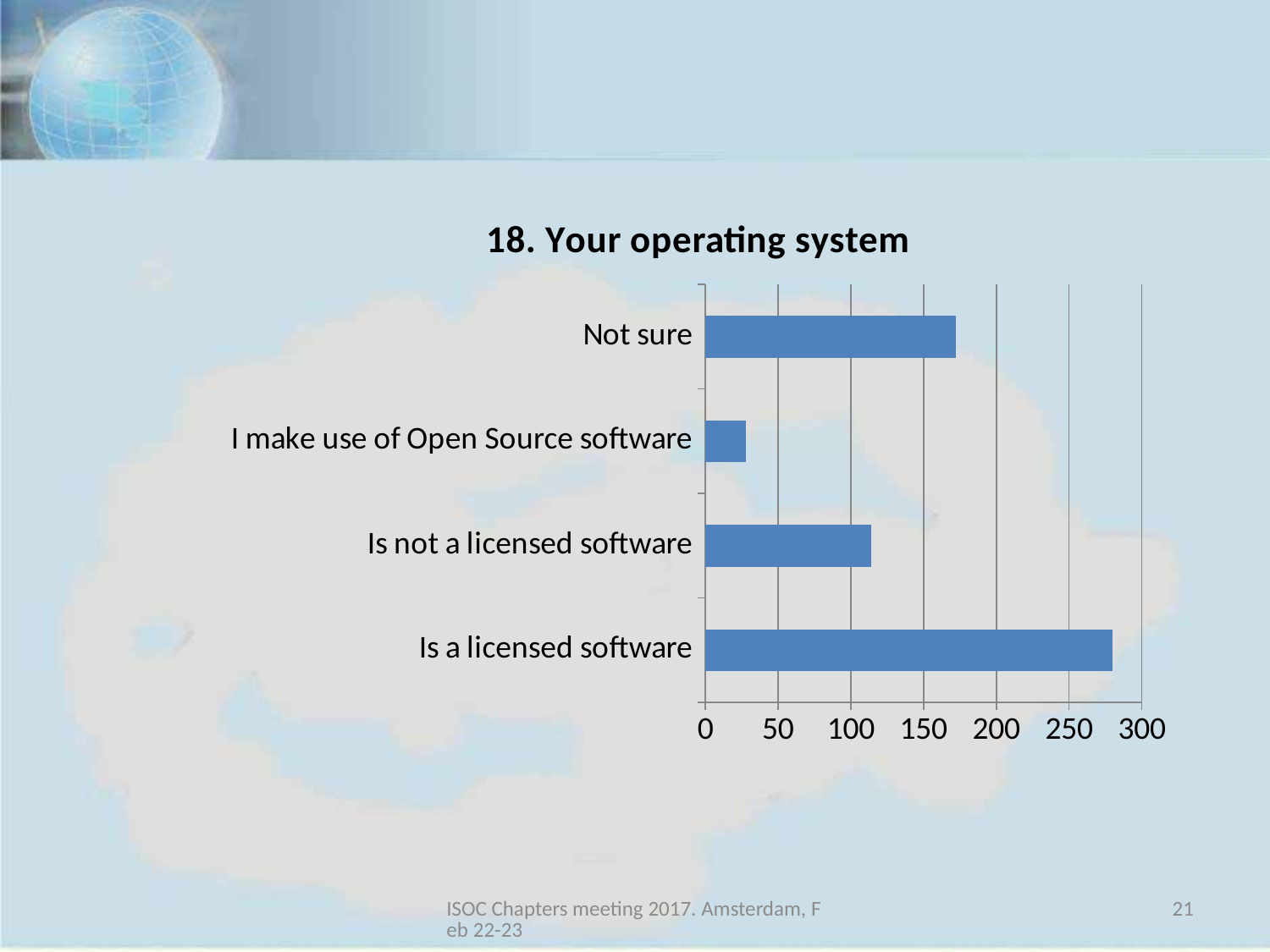

### Chart:

| Category | 18. Your operating system |
|---|---|
| Is a licensed software | 280.0 |
| Is not a licensed software | 114.0 |
| I make use of Open Source software | 28.0 |
| Not sure | 172.0 |
ISOC Chapters meeting 2017. Amsterdam, Feb 22-23
21